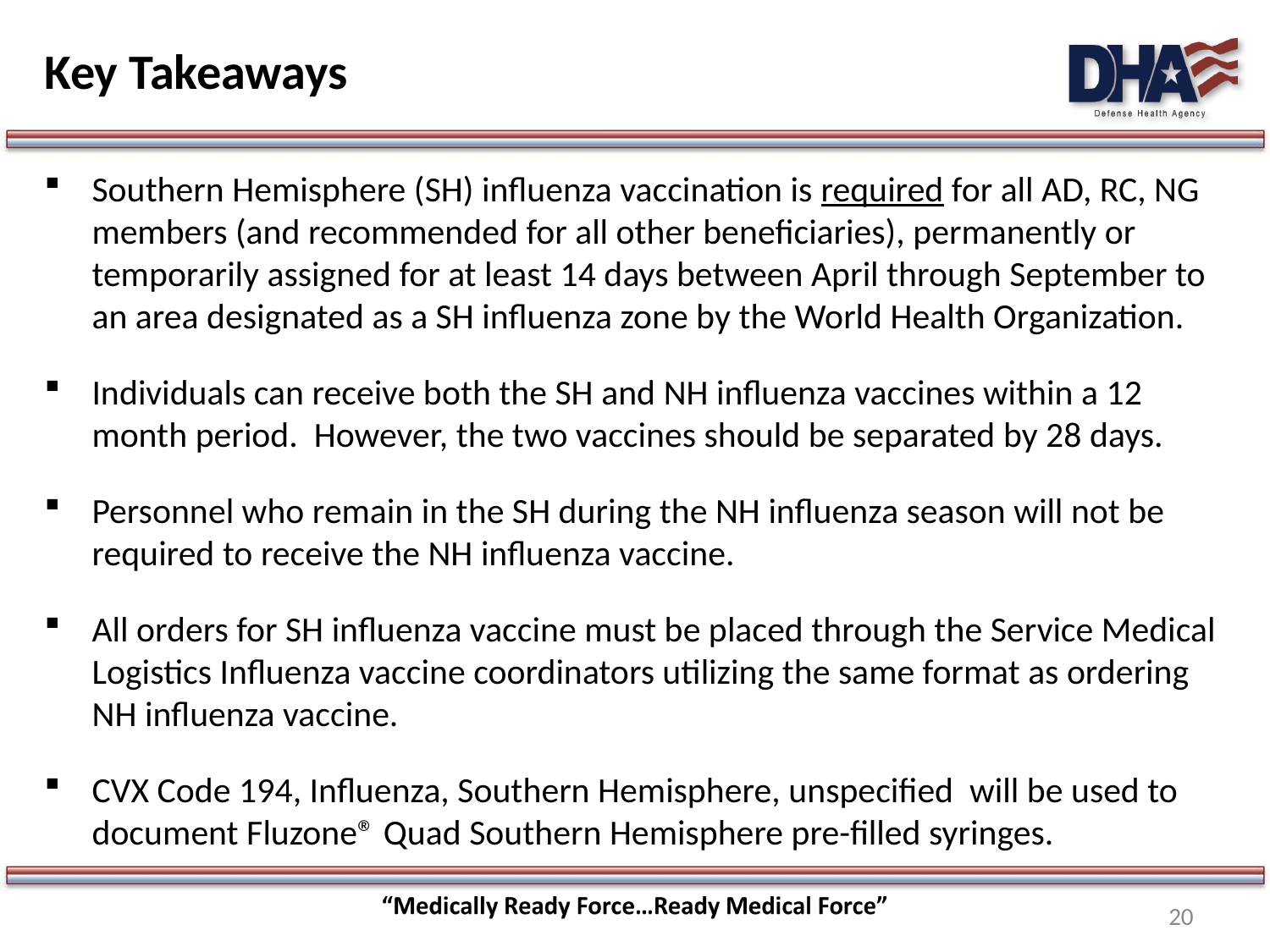

# Key Takeaways
Southern Hemisphere (SH) influenza vaccination is required for all AD, RC, NG members (and recommended for all other beneficiaries), permanently or temporarily assigned for at least 14 days between April through September to an area designated as a SH influenza zone by the World Health Organization.

Individuals can receive both the SH and NH influenza vaccines within a 12 month period.  However, the two vaccines should be separated by 28 days.

Personnel who remain in the SH during the NH influenza season will not be required to receive the NH influenza vaccine.

All orders for SH influenza vaccine must be placed through the Service Medical Logistics Influenza vaccine coordinators utilizing the same format as ordering NH influenza vaccine.

CVX Code 194, Influenza, Southern Hemisphere, unspecified  will be used to document Fluzone® Quad Southern Hemisphere pre-filled syringes.
20